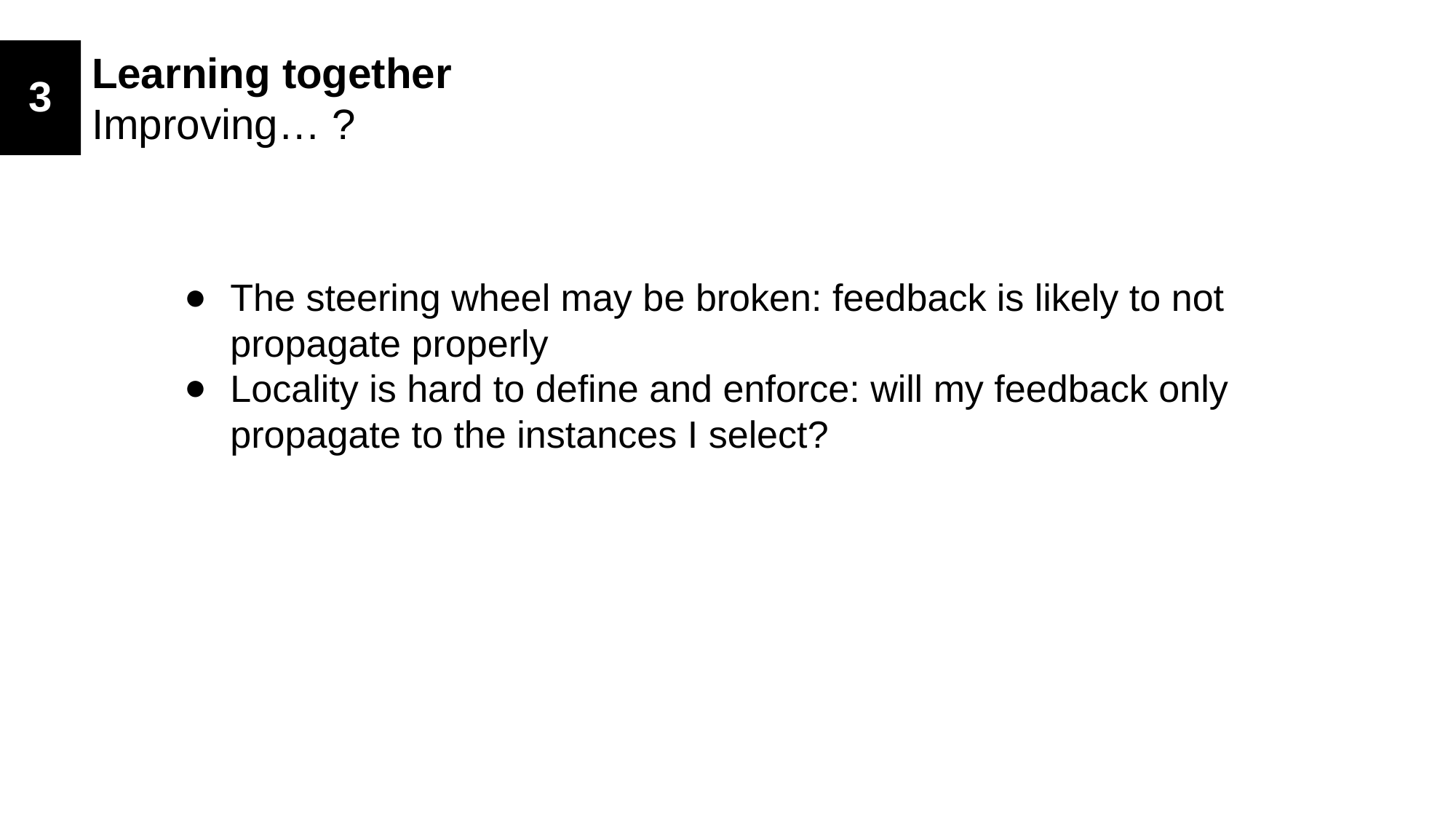

3
Learning together
Improving… ?
The steering wheel may be broken: feedback is likely to not propagate properly
Locality is hard to define and enforce: will my feedback only propagate to the instances I select?